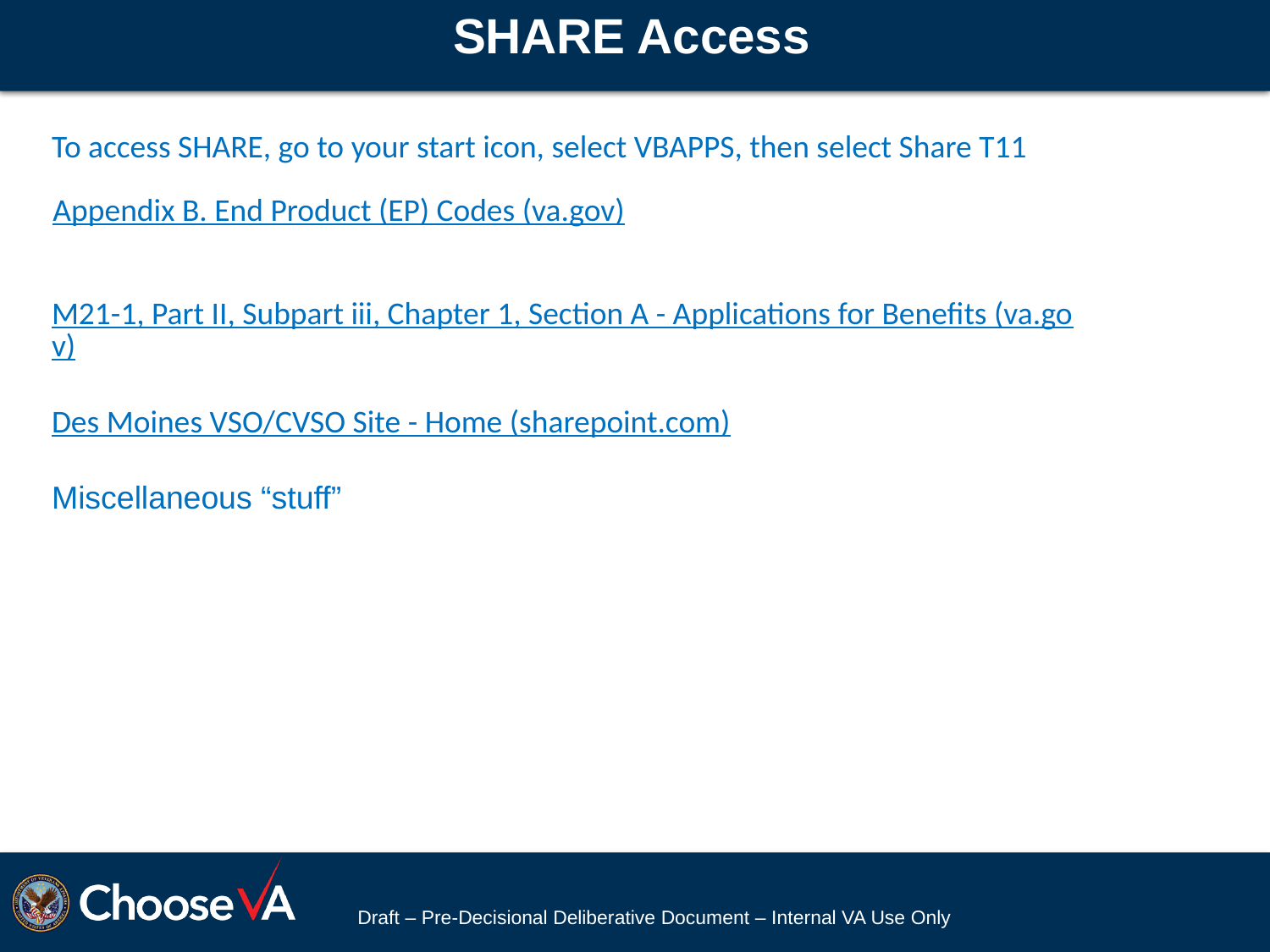

# SHARE Access
To access SHARE, go to your start icon, select VBAPPS, then select Share T11

Appendix B. End Product (EP) Codes (va.gov)
M21-1, Part II, Subpart iii, Chapter 1, Section A - Applications for Benefits (va.gov)

Des Moines VSO/CVSO Site - Home (sharepoint.com)

Miscellaneous “stuff”